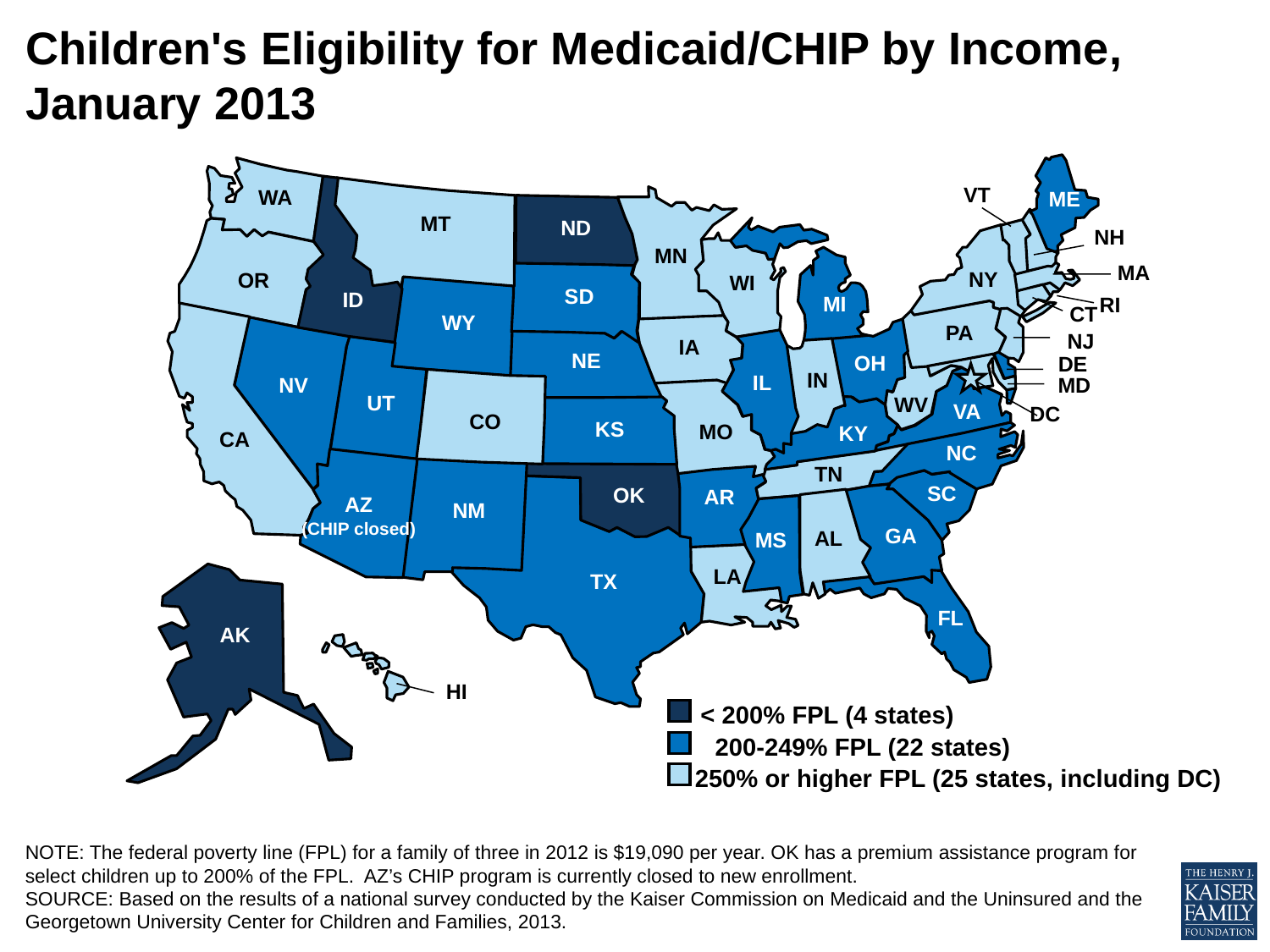

# Children's Eligibility for Medicaid/CHIP by Income, January 2013

ME

VT
WA

NH

MT

 ND

 MN

 OR

MA

 NY
 WI

 SD

ID

 MI
RI

 CT

 WY

 PA

NJ

 IA

 NE
 OH
DE

 IN
 IL

NV

MD

 CO
 UT
WV
  DC
VA

 CA
 KS
MO
 KY

NC

 TN

AZ
(CHIP closed)
 SC
 OK
 AR

 NM

 GA
 AL
 MS

 LA

 TX

AK
 FL

HI

< 200% FPL (4 states)

200-249% FPL (22 states)

250% or higher FPL (25 states, including DC)

NOTE: The federal poverty line (FPL) for a family of three in 2012 is $19,090 per year. OK has a premium assistance program for select children up to 200% of the FPL.  AZ’s CHIP program is currently closed to new enrollment.
SOURCE: Based on the results of a national survey conducted by the Kaiser Commission on Medicaid and the Uninsured and the Georgetown University Center for Children and Families, 2013.